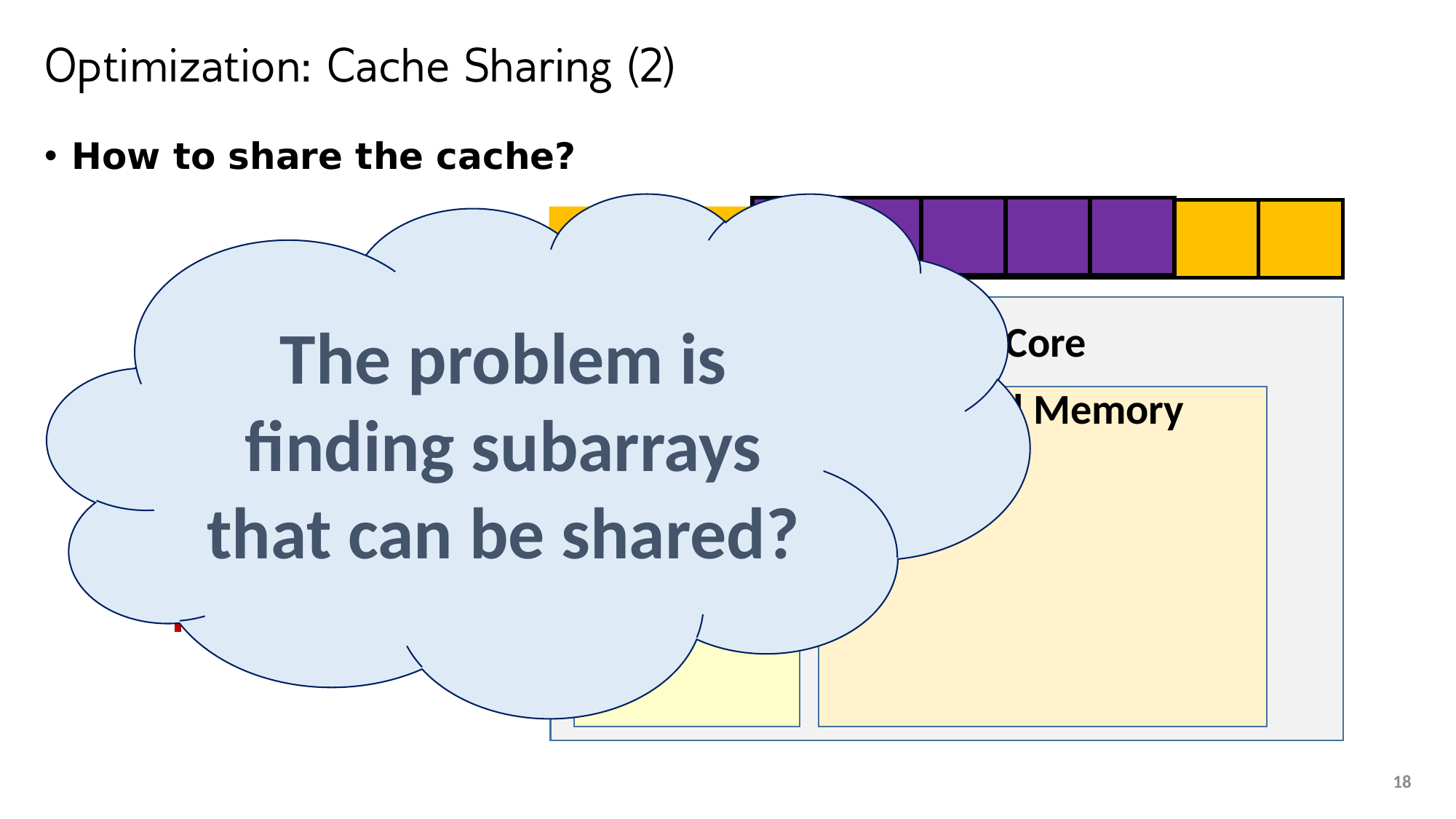

# Optimization: Cache Sharing (2)
How to share the cache?
The problem is finding subarrays that can be shared?
|  |  |  |  |  |
| --- | --- | --- | --- | --- |
|  |  |  |  |  |  |  |
| --- | --- | --- | --- | --- | --- | --- |
Subarray
CUDA GPU Core

SIMD

Shared Memory

18